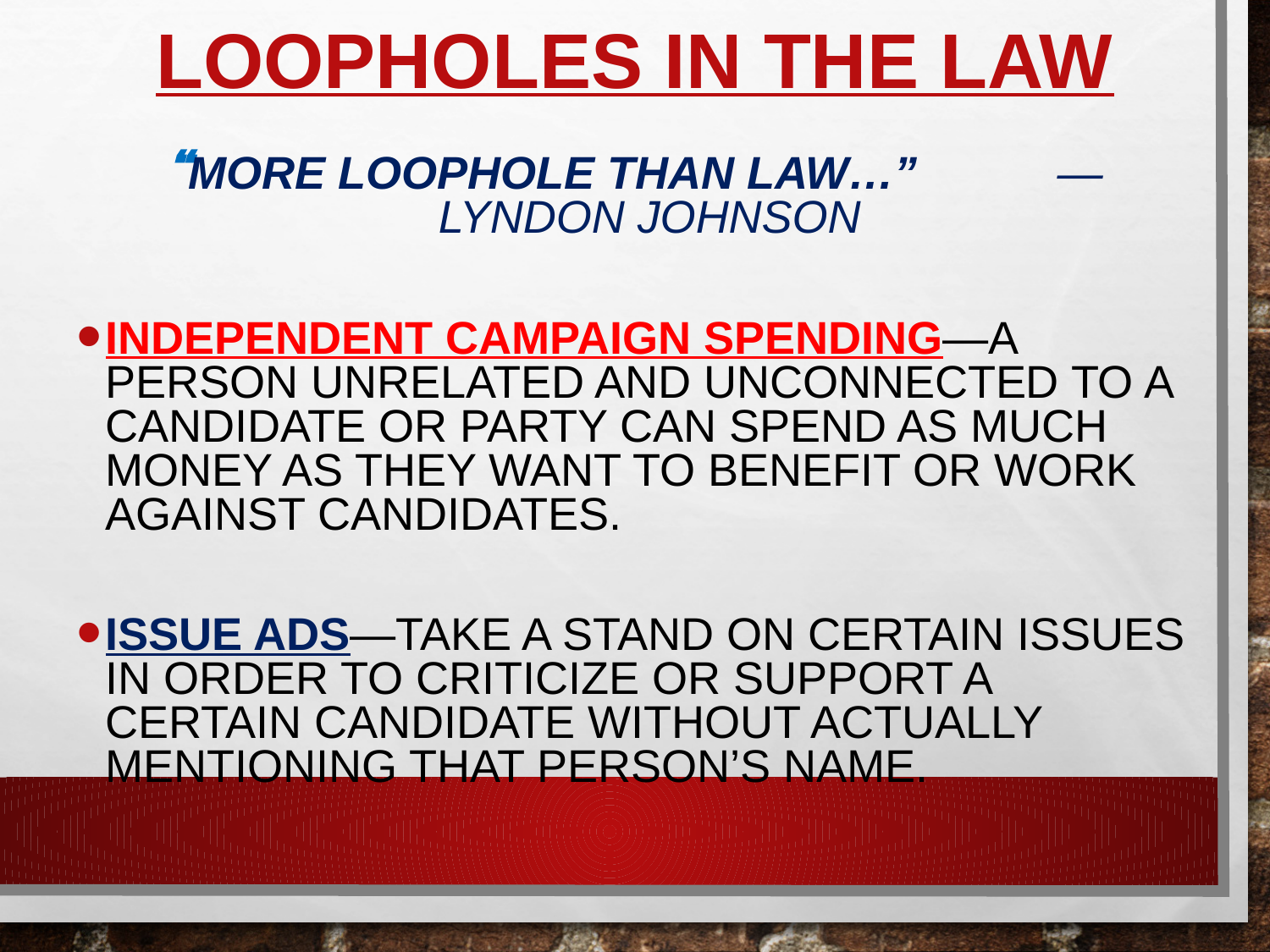

# Loopholes in the law
“More loophole than law…”           —Lyndon Johnson

Independent campaign spending—a person unrelated and unconnected to a candidate or party can spend as much money as they want to benefit or work against candidates.

Issue ads—take a stand on certain issues in order to criticize or support a certain candidate without actually mentioning that person’s name.